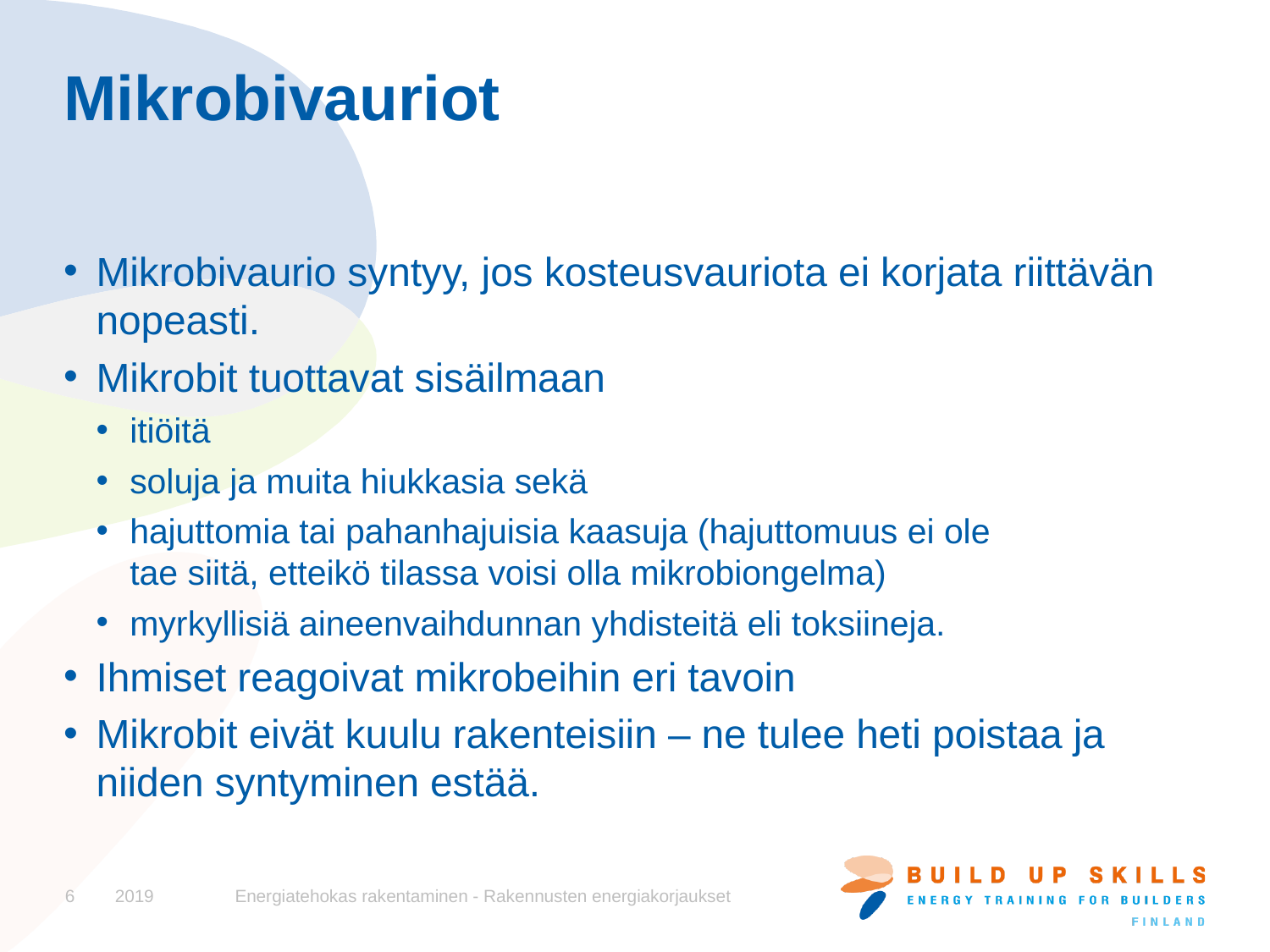

# Mikrobivauriot
Mikrobivaurio syntyy, jos kosteusvauriota ei korjata riittävän nopeasti.
Mikrobit tuottavat sisäilmaan
itiöitä
soluja ja muita hiukkasia sekä
hajuttomia tai pahanhajuisia kaasuja (hajuttomuus ei ole
tae siitä, etteikö tilassa voisi olla mikrobiongelma)
myrkyllisiä aineenvaihdunnan yhdisteitä eli toksiineja.
Ihmiset reagoivat mikrobeihin eri tavoin
Mikrobit eivät kuulu rakenteisiin – ne tulee heti poistaa ja niiden syntyminen estää.

6
2019
Energiatehokas rakentaminen - Rakennusten energiakorjaukset